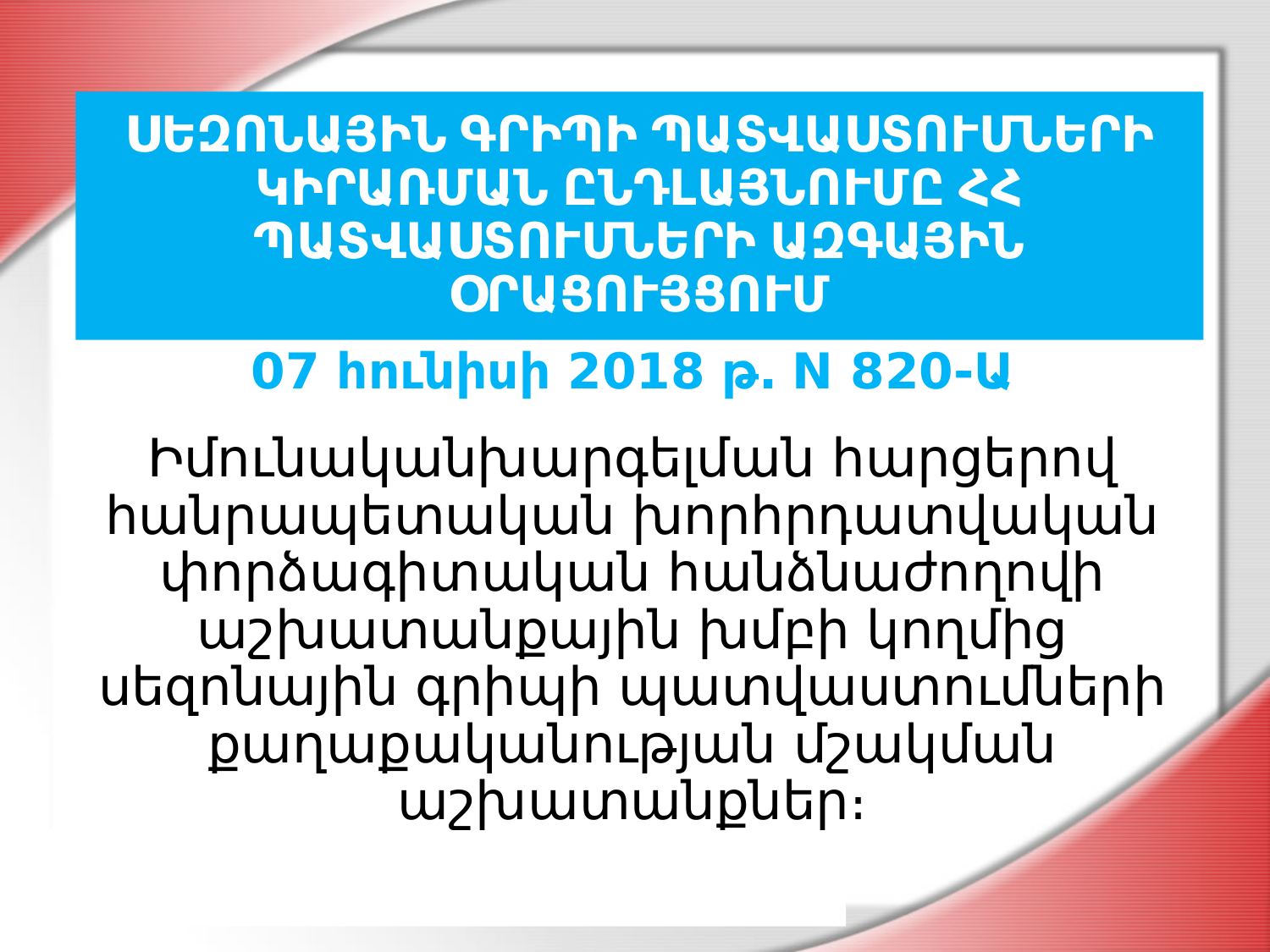

ՍԵԶՈՆԱՅԻՆ ԳՐԻՊԻ ՊԱՏՎԱՍՏՈՒՄՆԵՐԻ ԿԻՐԱՌՄԱՆ ԸՆԴԼԱՅՆՈՒՄԸ ՀՀ ՊԱՏՎԱՍՏՈՒՄՆԵՐԻ ԱԶԳԱՅԻՆ ՕՐԱՑՈՒՅՑՈՒՄ
07 հունիսի 2018 թ. N 820-Ա

Իմունականխարգելման հարցերով հանրապետական խորհրդատվական փորձագիտական հանձնաժողովի աշխատանքային խմբի կողմից սեզոնային գրիպի պատվաստումների քաղաքականության մշակման աշխատանքներ։